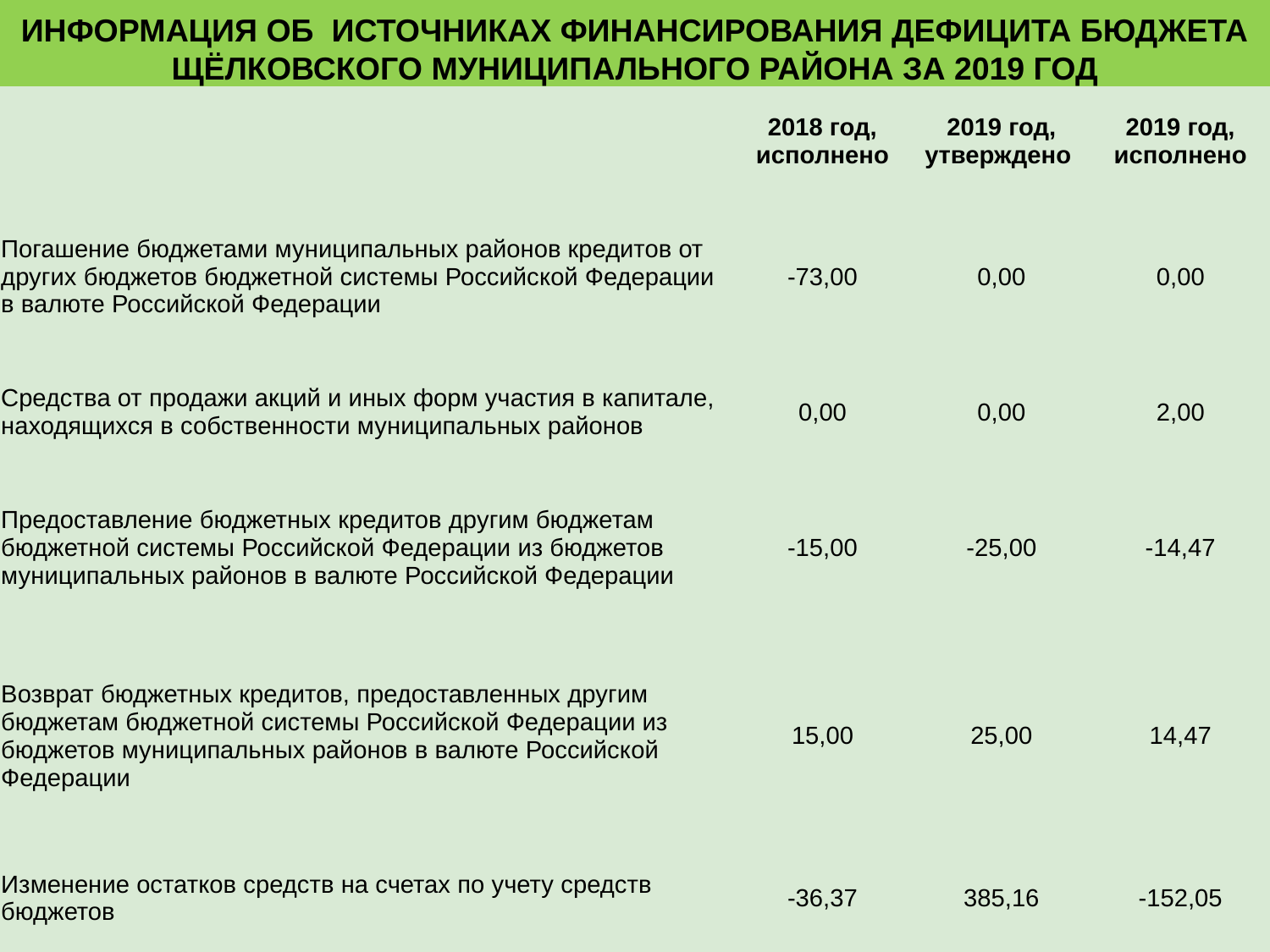

# Информация об  Источниках финансирования дефицита бюджета Щёлковского муниципального района за 2019 год
|  | 2018 год, исполнено | 2019 год, утверждено | 2019 год, исполнено |
| --- | --- | --- | --- |
| Погашение бюджетами муниципальных районов кредитов от других бюджетов бюджетной системы Российской Федерации в валюте Российской Федерации | -73,00 | 0,00 | 0,00 |
| Средства от продажи акций и иных форм участия в капитале, находящихся в собственности муниципальных районов | 0,00 | 0,00 | 2,00 |
| Предоставление бюджетных кредитов другим бюджетам бюджетной системы Российской Федерации из бюджетов муниципальных районов в валюте Российской Федерации | -15,00 | -25,00 | -14,47 |
| Возврат бюджетных кредитов, предоставленных другим бюджетам бюджетной системы Российской Федерации из бюджетов муниципальных районов в валюте Российской Федерации | 15,00 | 25,00 | 14,47 |
| Изменение остатков средств на счетах по учету средств бюджетов | -36,37 | 385,16 | -152,05 |